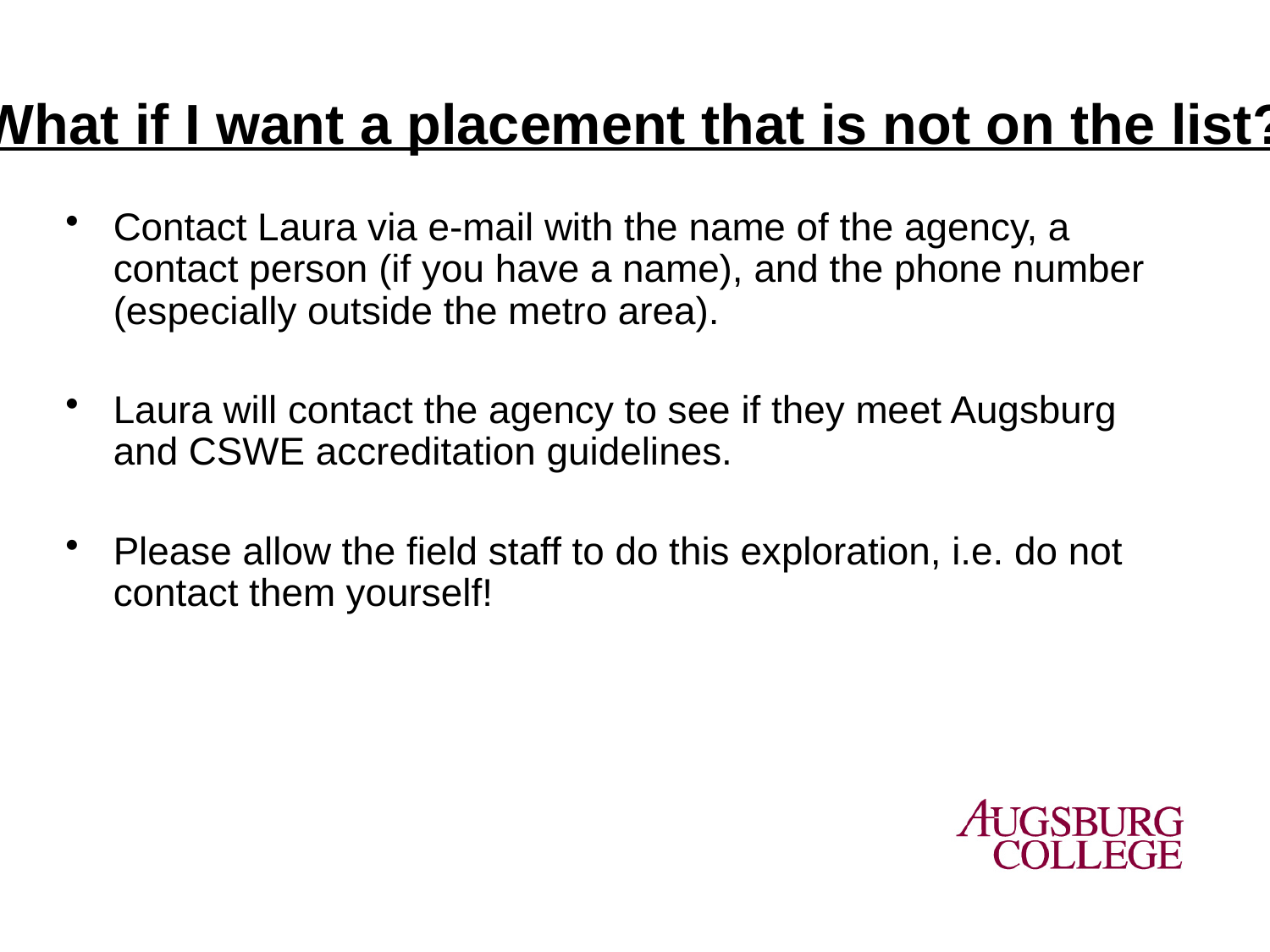

# What if I want a placement that is not on the list?
Contact Laura via e-mail with the name of the agency, a contact person (if you have a name), and the phone number (especially outside the metro area).

Laura will contact the agency to see if they meet Augsburg and CSWE accreditation guidelines.

Please allow the field staff to do this exploration, i.e. do not contact them yourself!